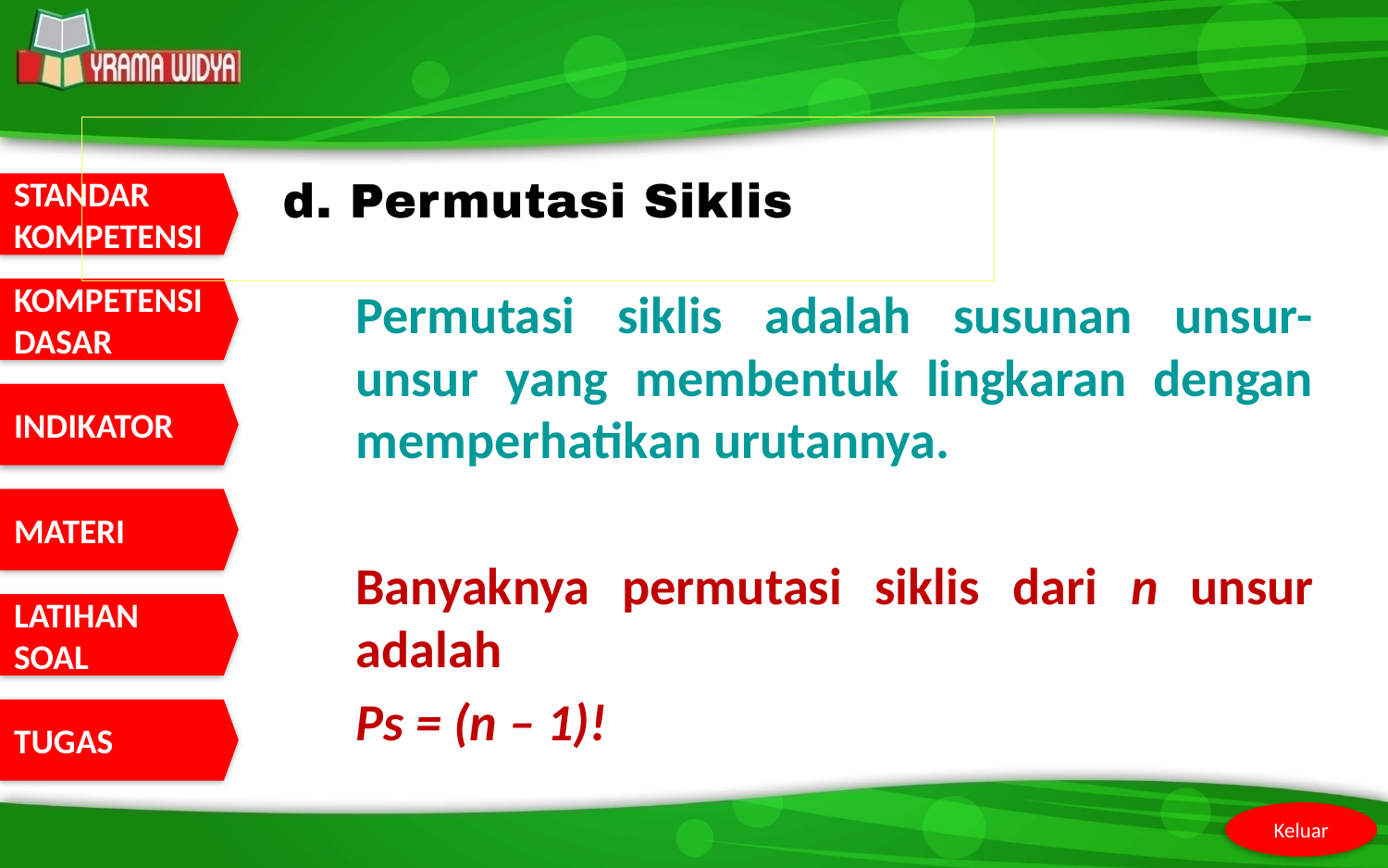

# d. Permutasi Siklis

	Permutasi siklis adalah susunan unsur-unsur yang membentuk lingkaran dengan memperhatikan urutannya.

	Banyaknya permutasi siklis dari n unsur adalah
	Ps = (n – 1)!